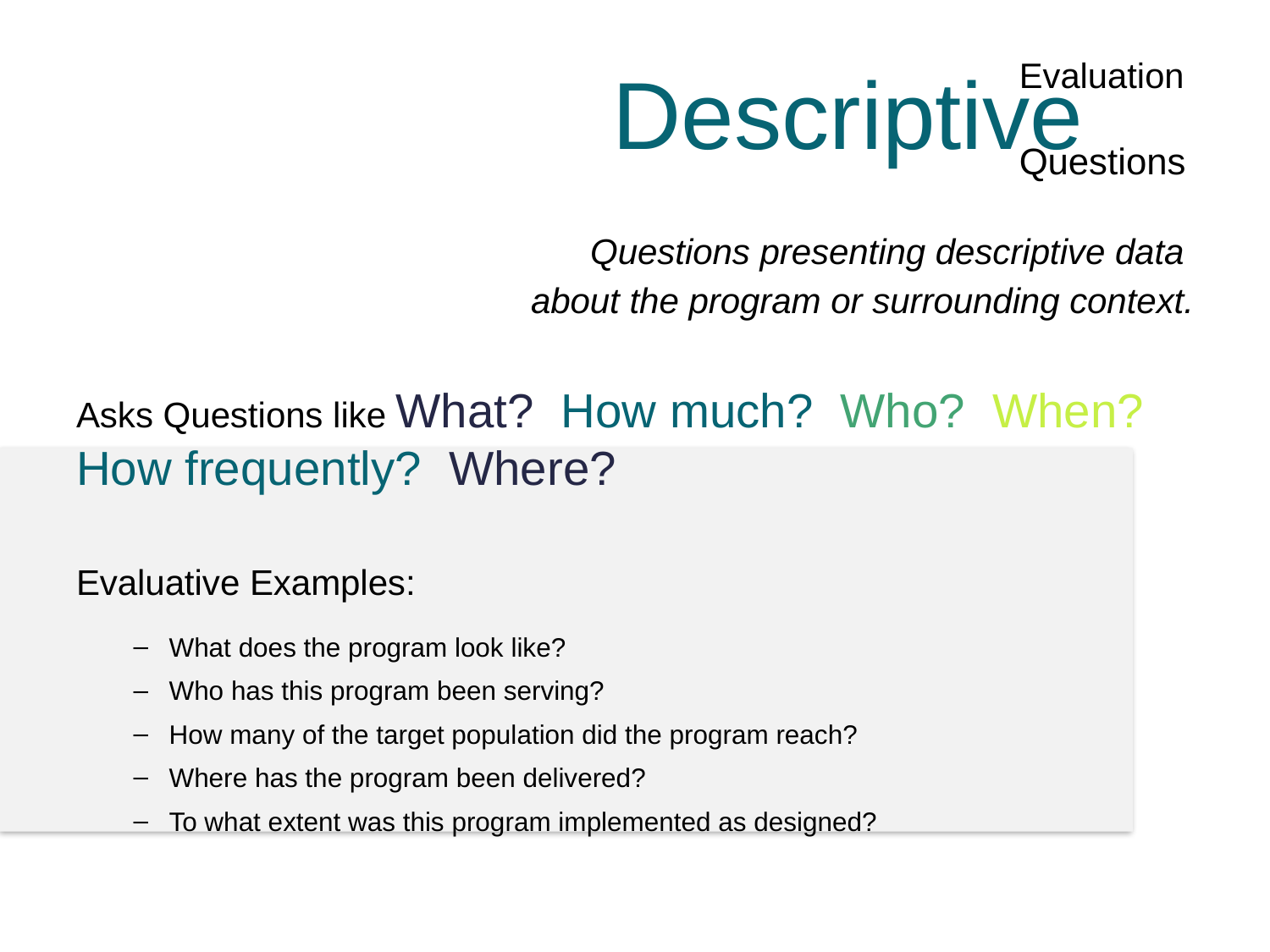

# Evaluation Questions
Descriptive
Questions presenting descriptive data
about the program or surrounding context.

Asks Questions like What?  How much?  Who?  When?  How frequently?  Where?

Evaluative Examples:
What does the program look like?
Who has this program been serving?
How many of the target population did the program reach?
Where has the program been delivered?
To what extent was this program implemented as designed?